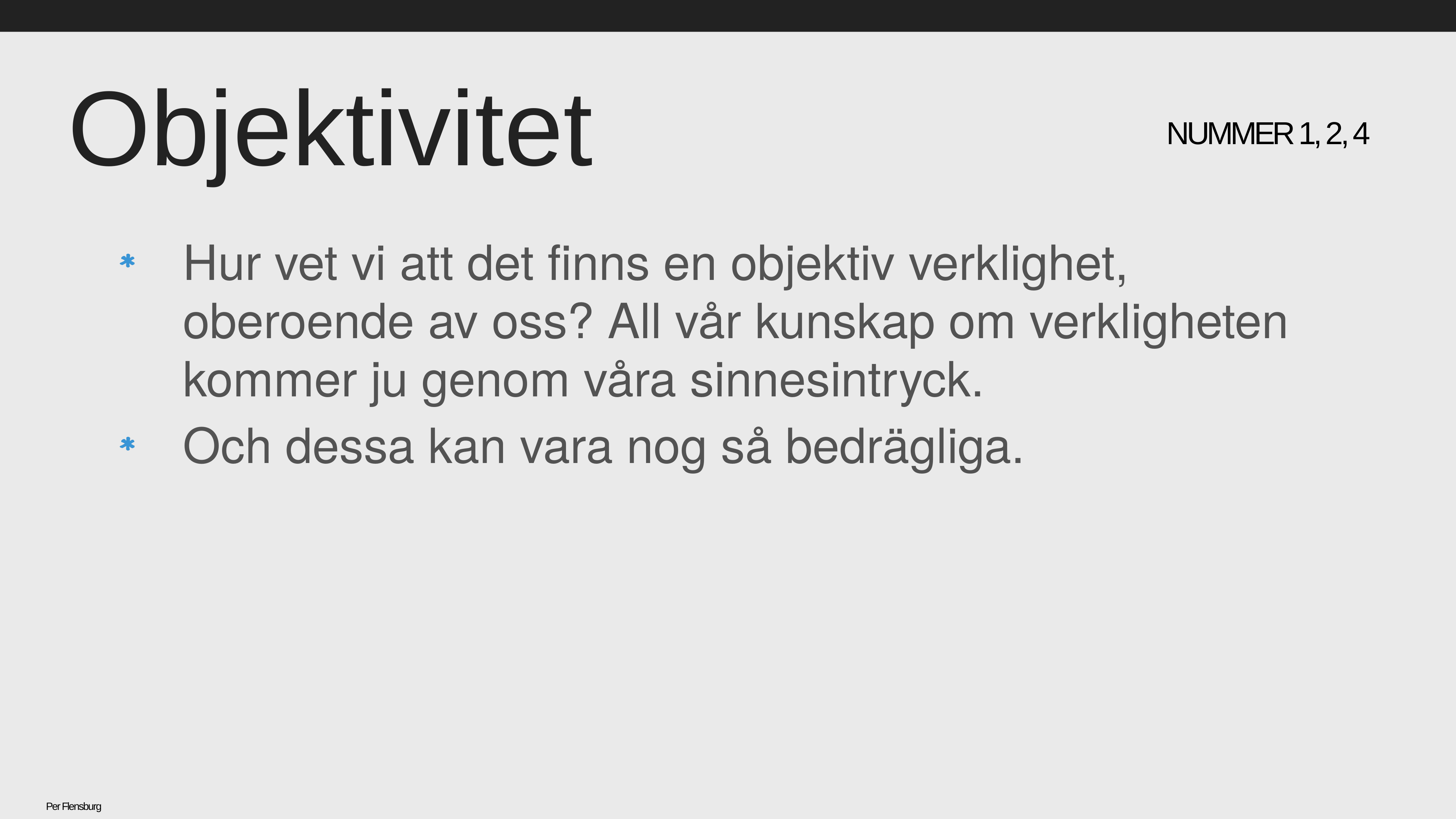

# Objektivitet
NUMMER 1, 2, 4
Hur vet vi att det finns en objektiv verklighet, oberoende av oss? All vår kunskap om verkligheten kommer ju genom våra sinnesintryck.
Och dessa kan vara nog så bedrägliga.
11